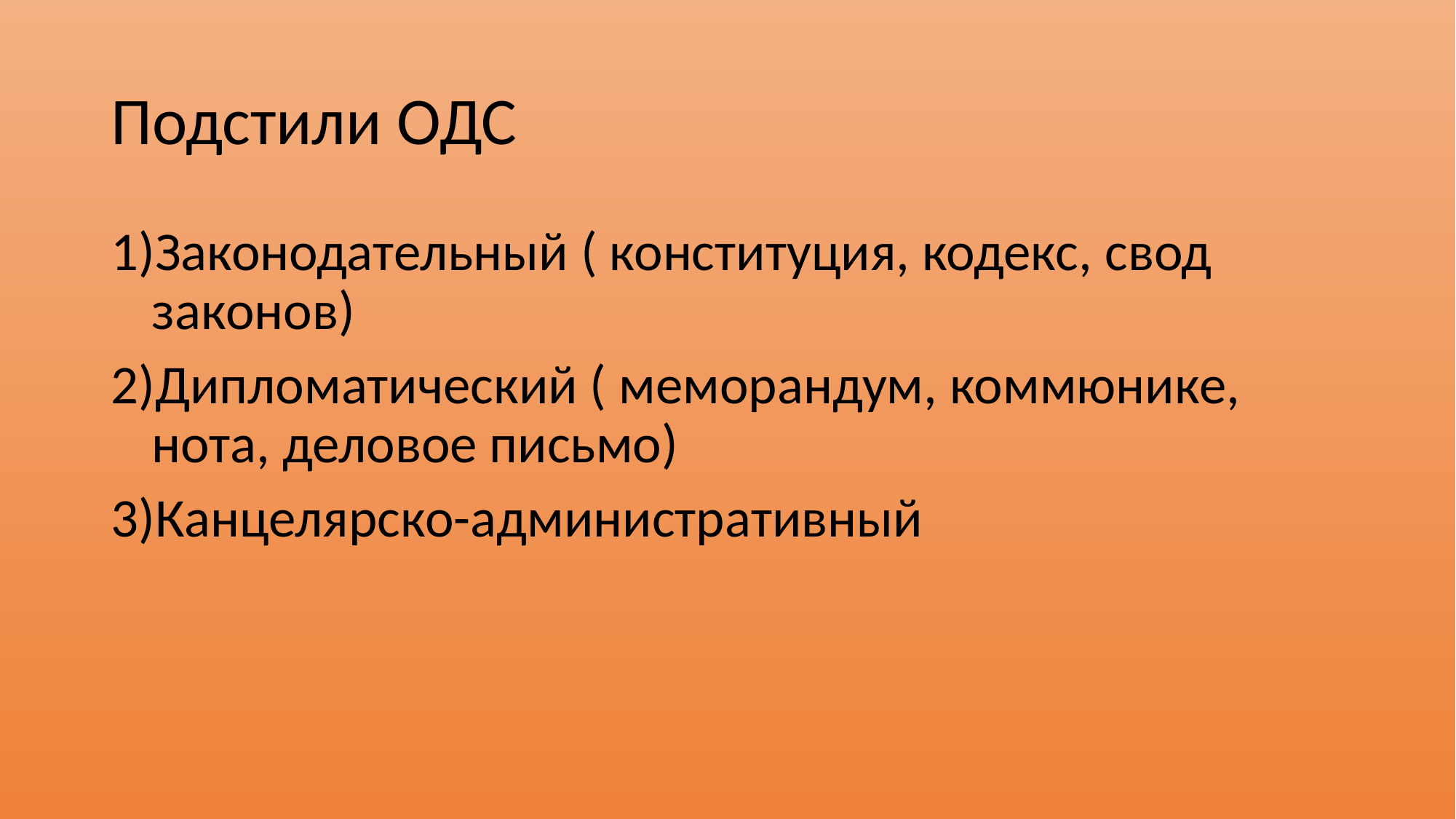

# Подстили ОДС
Законодательный ( конституция, кодекс, свод законов)
Дипломатический ( меморандум, коммюнике, нота, деловое письмо)
Канцелярcко-административный